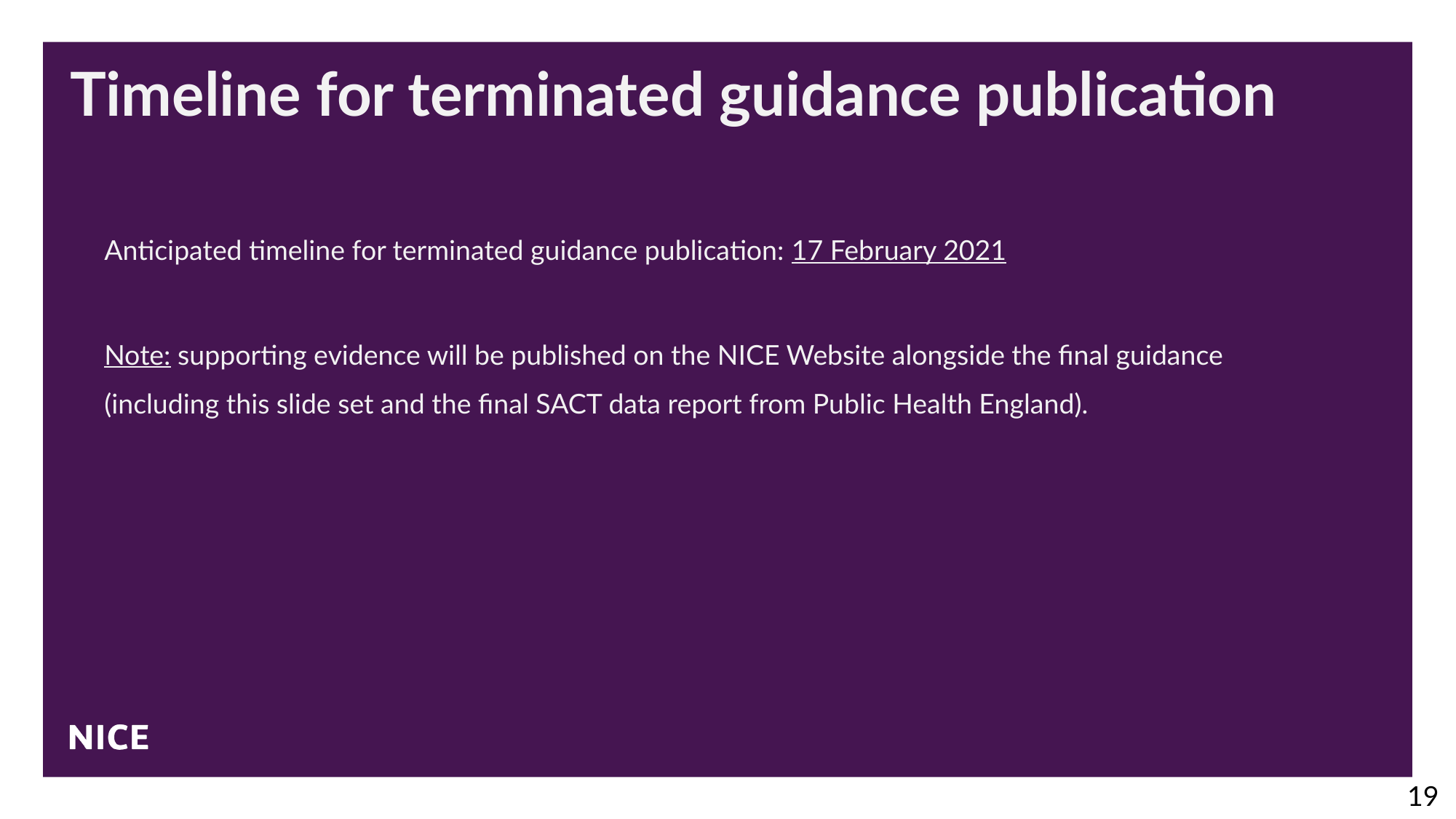

# Timeline for terminated guidance publication
Anticipated timeline for terminated guidance publication: 17 February 2021

Note: supporting evidence will be published on the NICE Website alongside the final guidance (including this slide set and the final SACT data report from Public Health England).